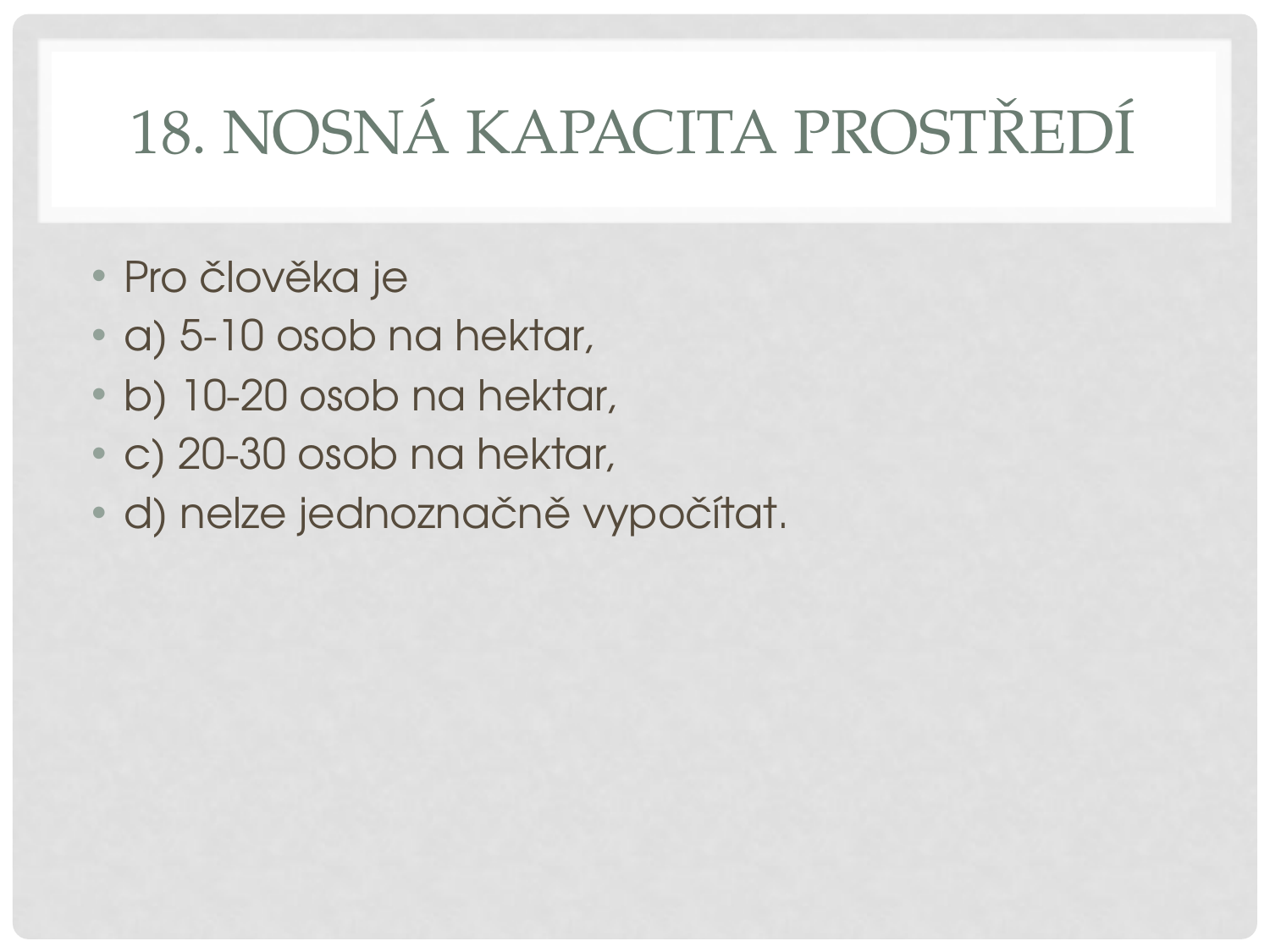

# 18. Nosná kapacita prostředí
Pro člověka je
a) 5-10 osob na hektar,
b) 10-20 osob na hektar,
c) 20-30 osob na hektar,
d) nelze jednoznačně vypočítat.